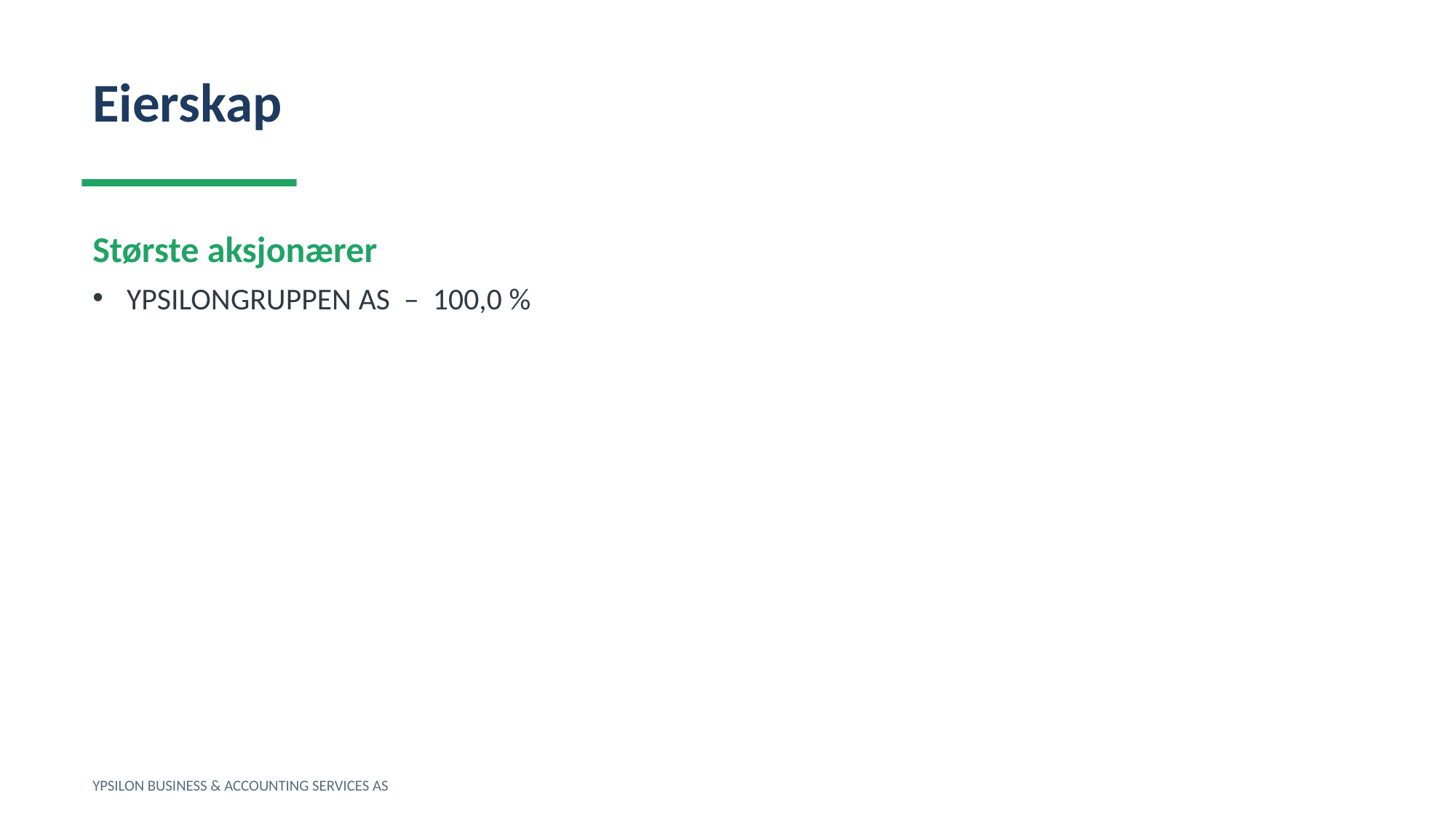

Eierskap

Største aksjonærer
YPSILONGRUPPEN AS  –  100,0 %
YPSILON BUSINESS & ACCOUNTING SERVICES AS